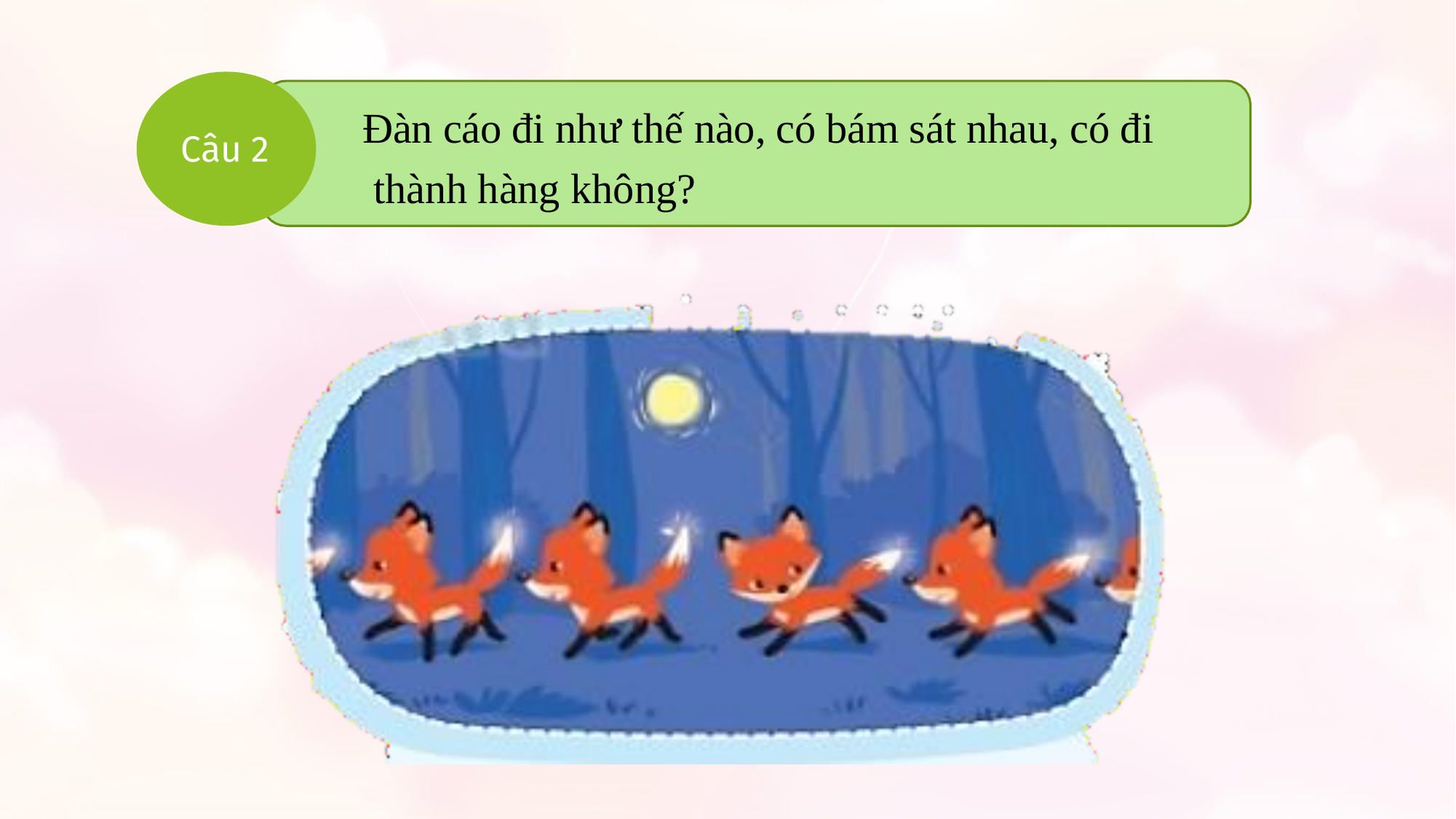

# Đàn cáo đi như thế nào, có bám sát nhau, có đi  thành hàng không?
Câu 2